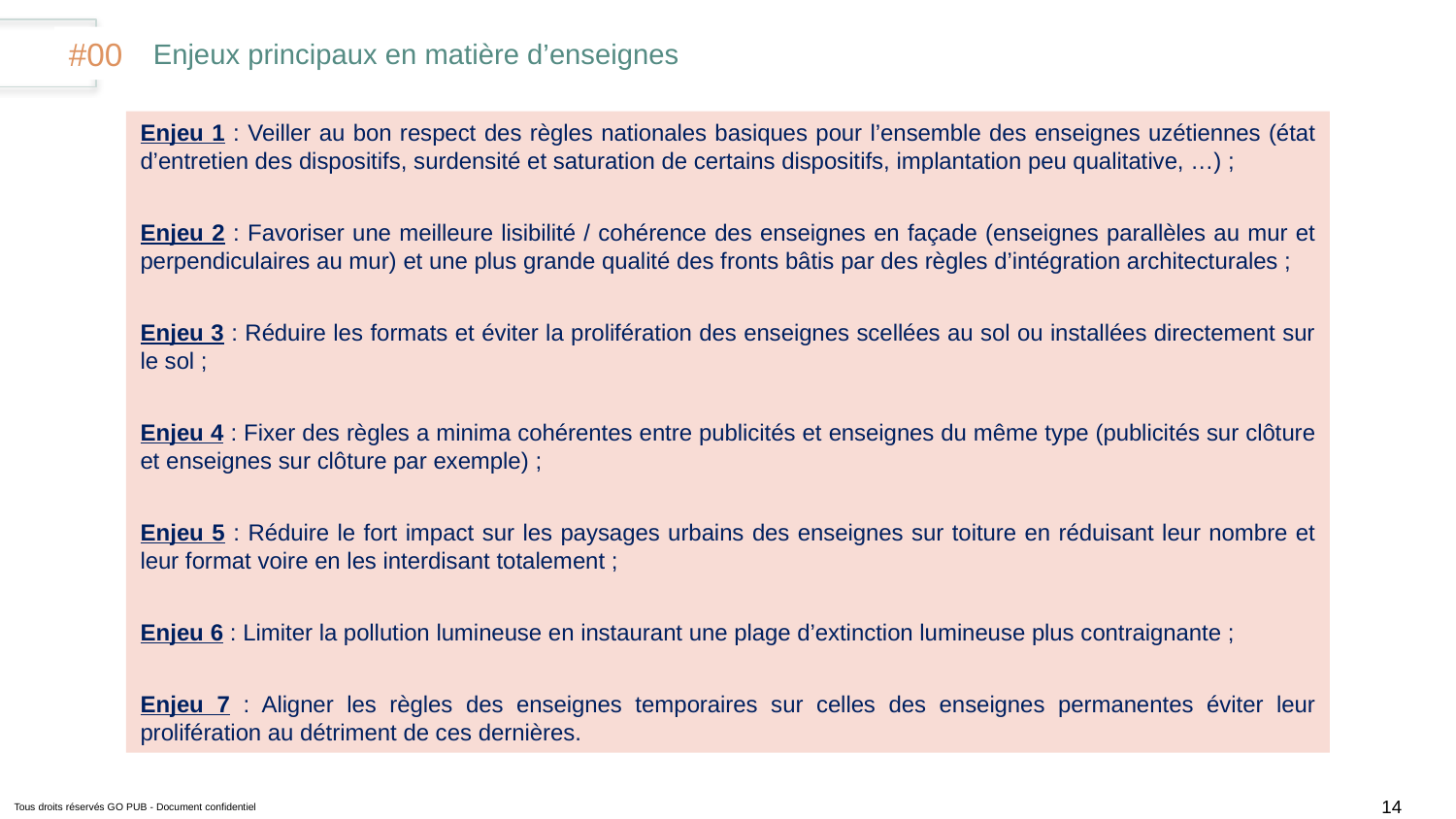

#00
Enjeux principaux en matière d’enseignes
Enjeu 1 : Veiller au bon respect des règles nationales basiques pour l’ensemble des enseignes uzétiennes (état d’entretien des dispositifs, surdensité et saturation de certains dispositifs, implantation peu qualitative, …) ;

Enjeu 2 : Favoriser une meilleure lisibilité / cohérence des enseignes en façade (enseignes parallèles au mur et perpendiculaires au mur) et une plus grande qualité des fronts bâtis par des règles d’intégration architecturales ;

Enjeu 3 : Réduire les formats et éviter la prolifération des enseignes scellées au sol ou installées directement sur le sol ;

Enjeu 4 : Fixer des règles a minima cohérentes entre publicités et enseignes du même type (publicités sur clôture et enseignes sur clôture par exemple) ;

Enjeu 5 : Réduire le fort impact sur les paysages urbains des enseignes sur toiture en réduisant leur nombre et leur format voire en les interdisant totalement ;

Enjeu 6 : Limiter la pollution lumineuse en instaurant une plage d’extinction lumineuse plus contraignante ;

Enjeu 7 : Aligner les règles des enseignes temporaires sur celles des enseignes permanentes éviter leur prolifération au détriment de ces dernières.
Tous droits réservés GO PUB - Document confidentiel
14